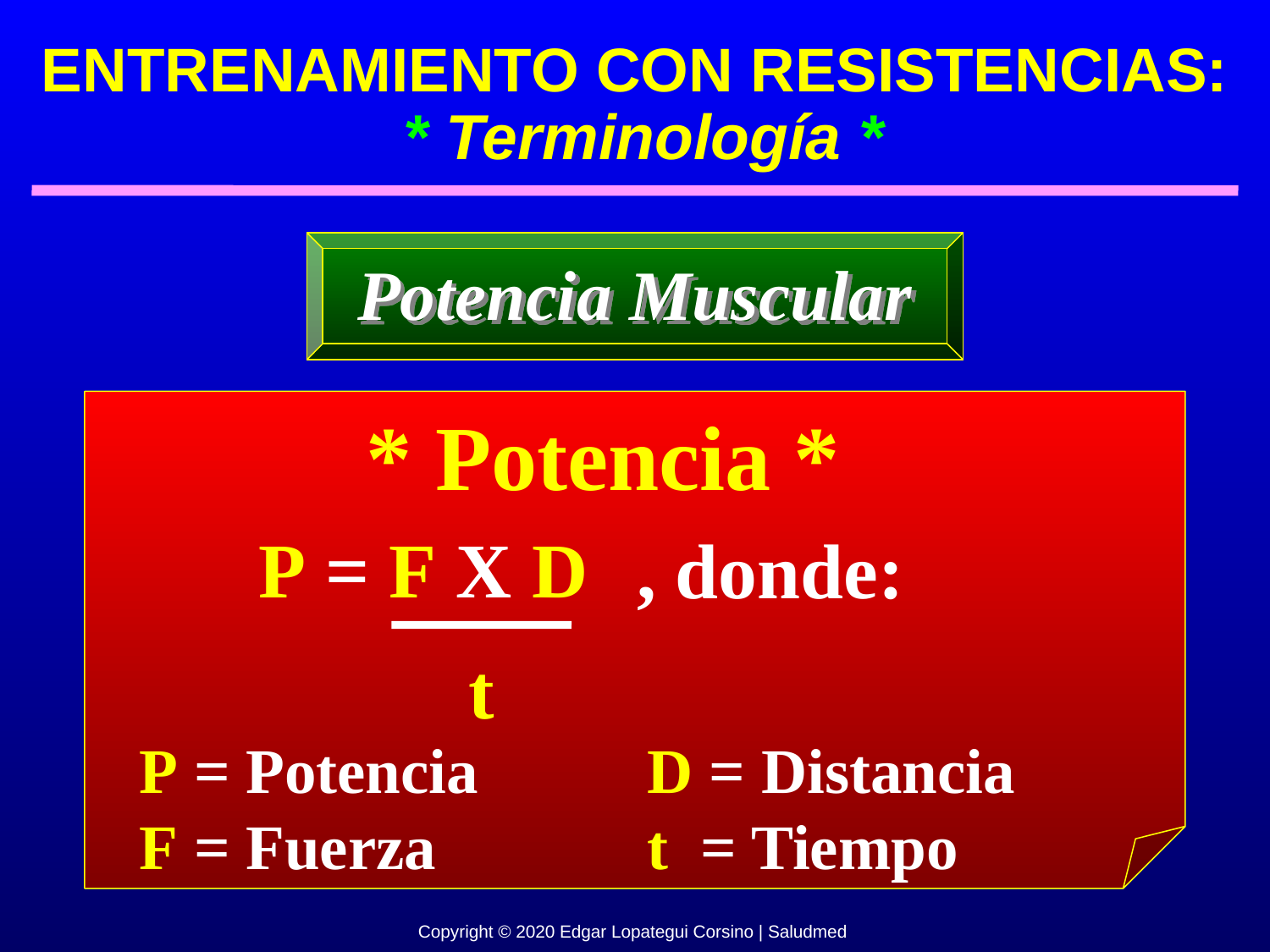

ENTRENAMIENTO CON RESISTENCIAS:
 * Terminología *

Potencia Muscular
* Potencia *

P = F X D
      t
, donde:

P = Potencia
F = Fuerza
D = Distancia
t  = Tiempo